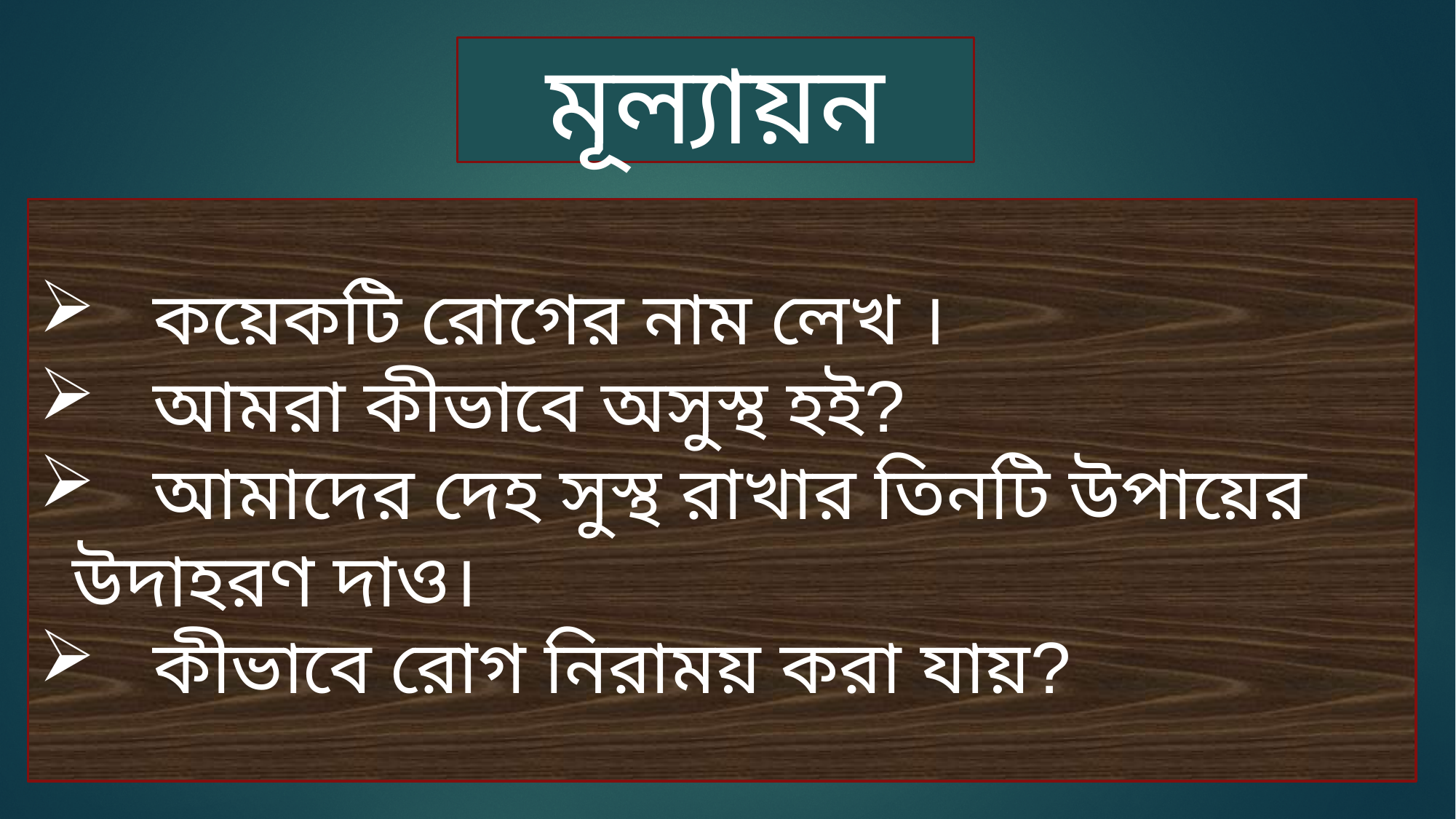

মূল্যায়ন
   কয়েকটি রোগের নাম লেখ ।
   আমরা কীভাবে অসুস্থ হই?
   আমাদের দেহ সুস্থ রাখার তিনটি উপায়ের উদাহরণ দাও।
   কীভাবে রোগ নিরাময় করা যায়?